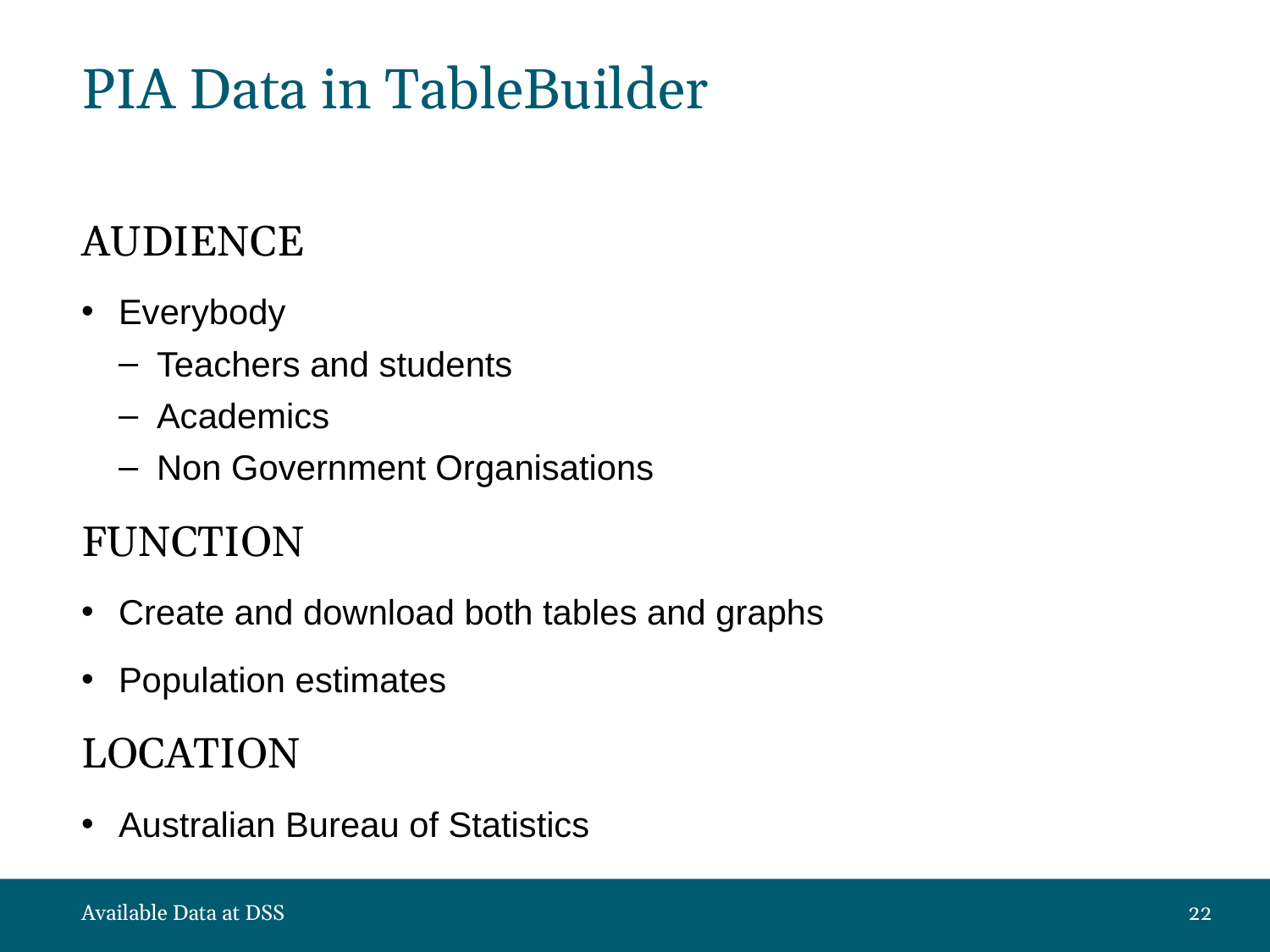

# PIA Data in TableBuilder
AUDIENCE
Everybody
Teachers and students
Academics
Non Government Organisations
FUNCTION
Create and download both tables and graphs
Population estimates
LOCATION
Australian Bureau of Statistics
Available Data at DSS
22